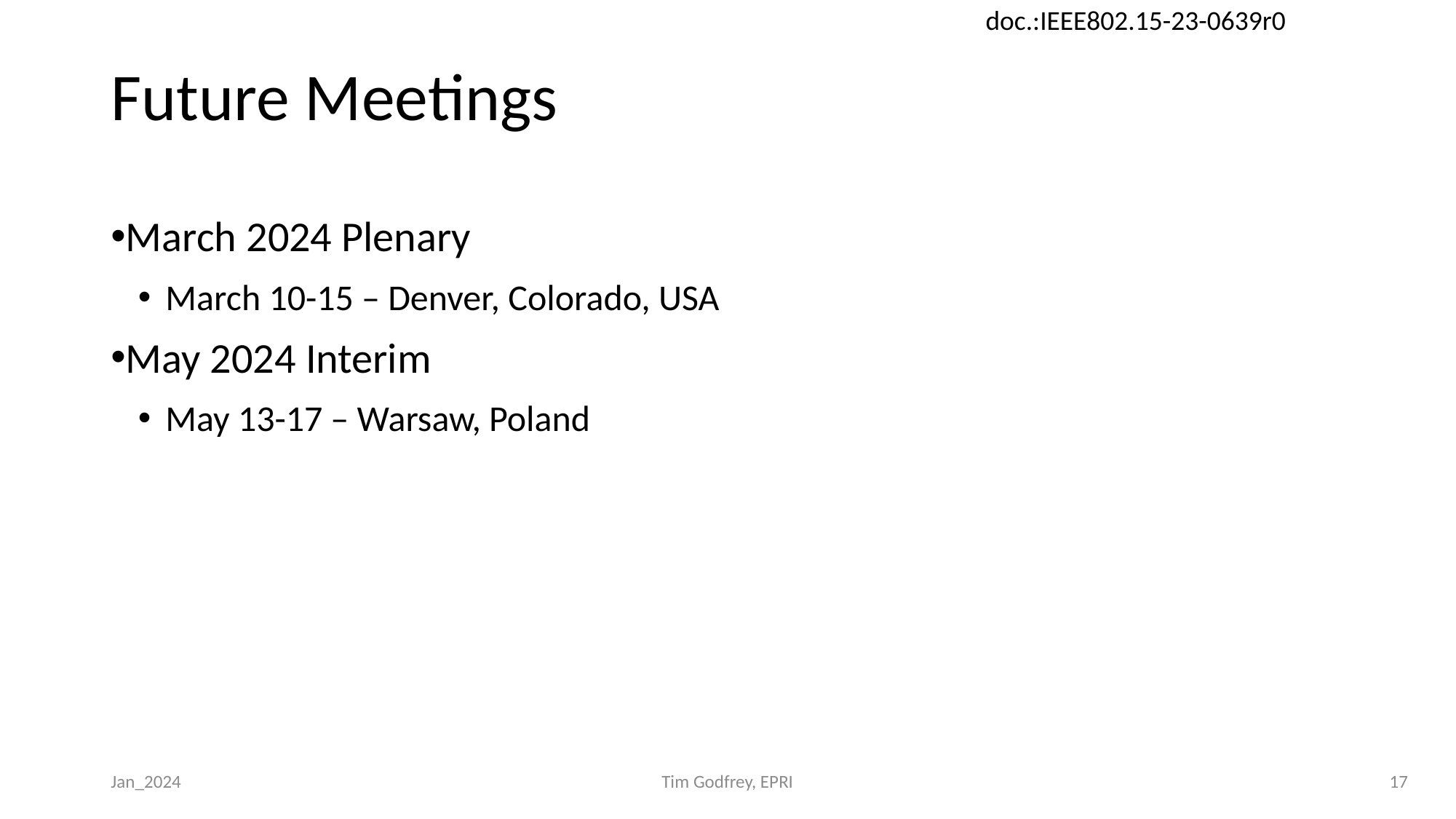

# Future Meetings

March 2024 Plenary
March 10-15 – Denver, Colorado, USA
May 2024 Interim
May 13-17 – Warsaw, Poland

Jan_2024
Tim Godfrey, EPRI
17